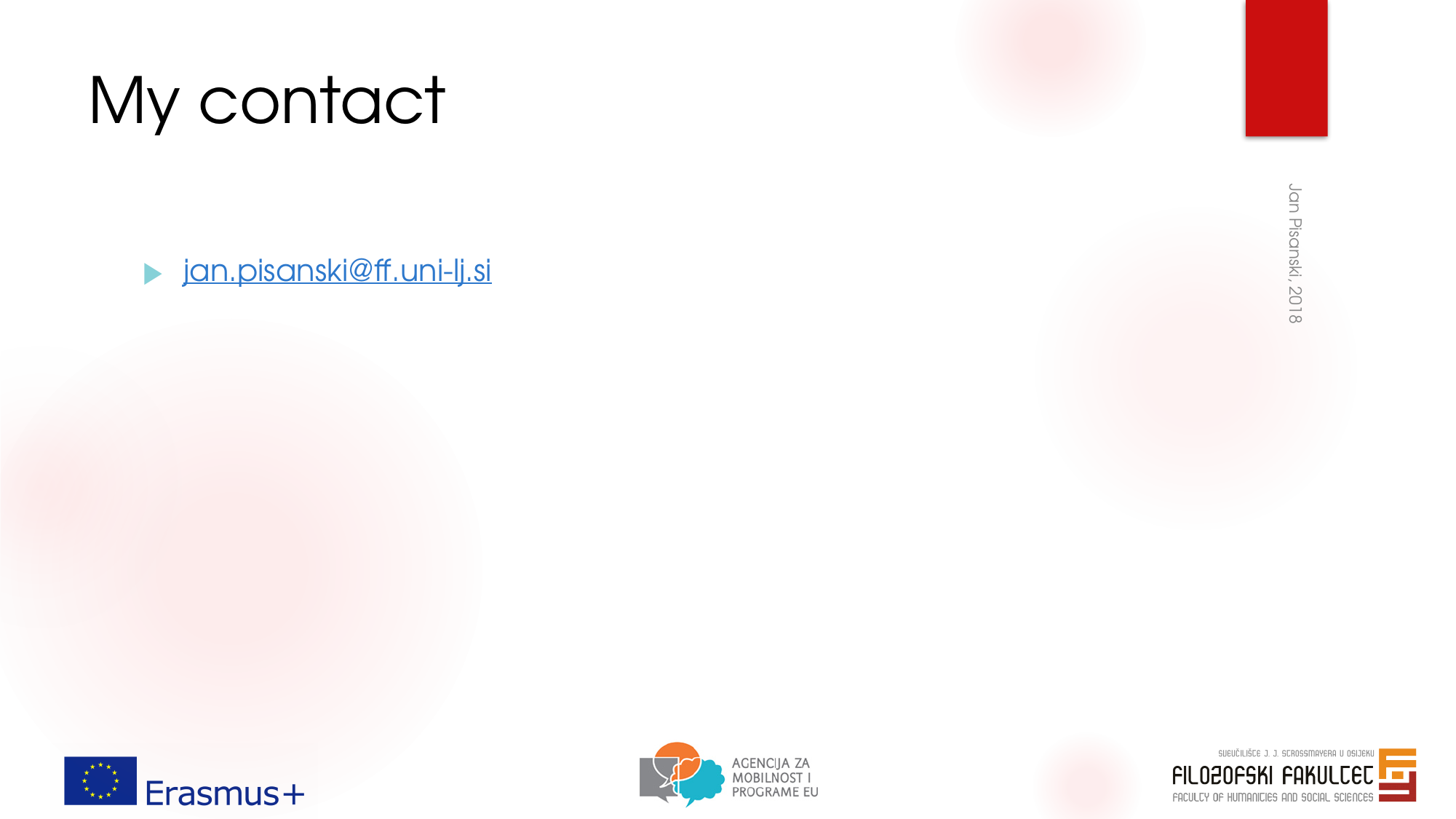

# My contact
jan.pisanski@ff.uni-lj.si

Jan Pisanski, 2018